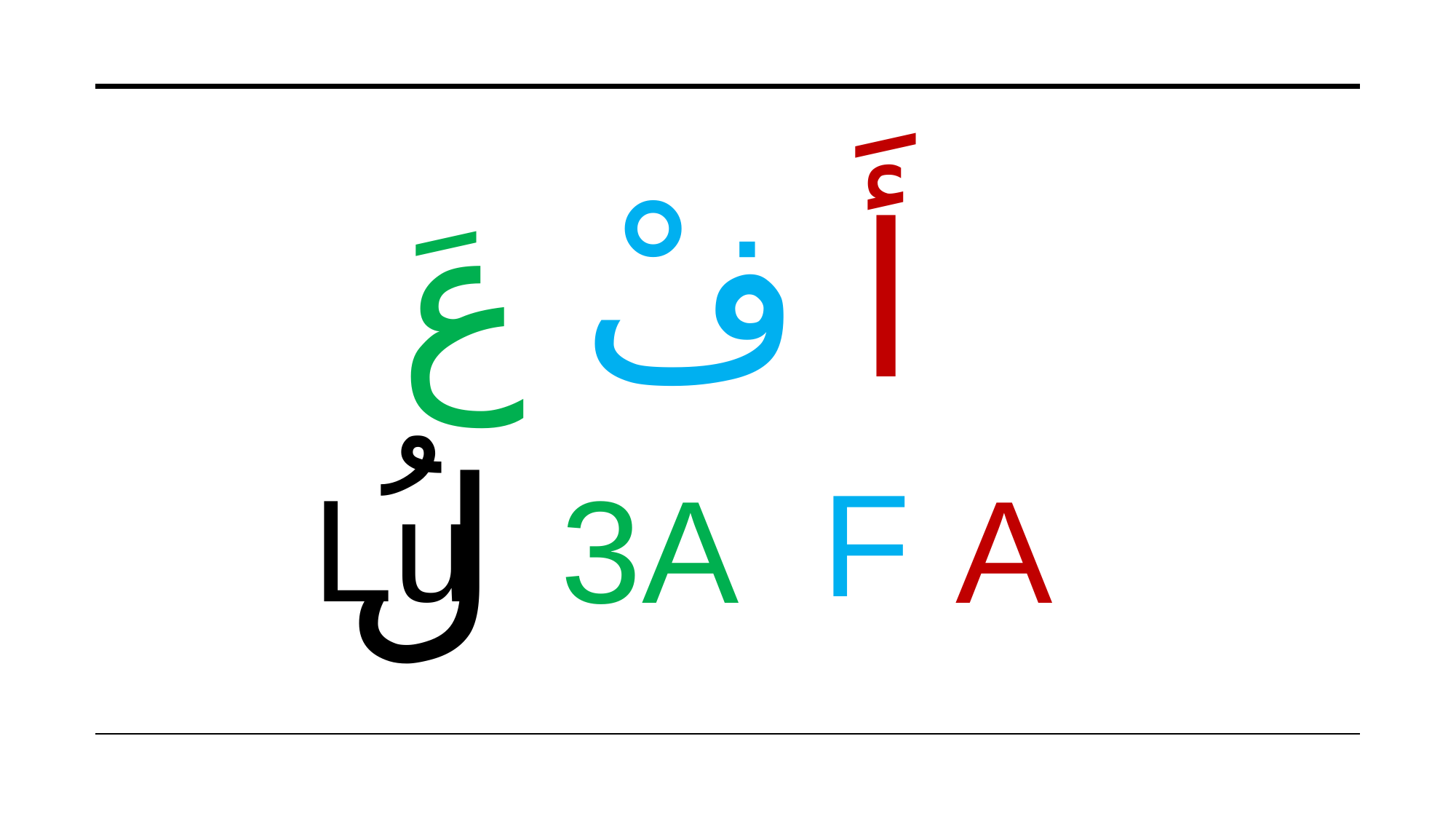

أَ فْ عَ  لُ
F
Lu
 3A
A